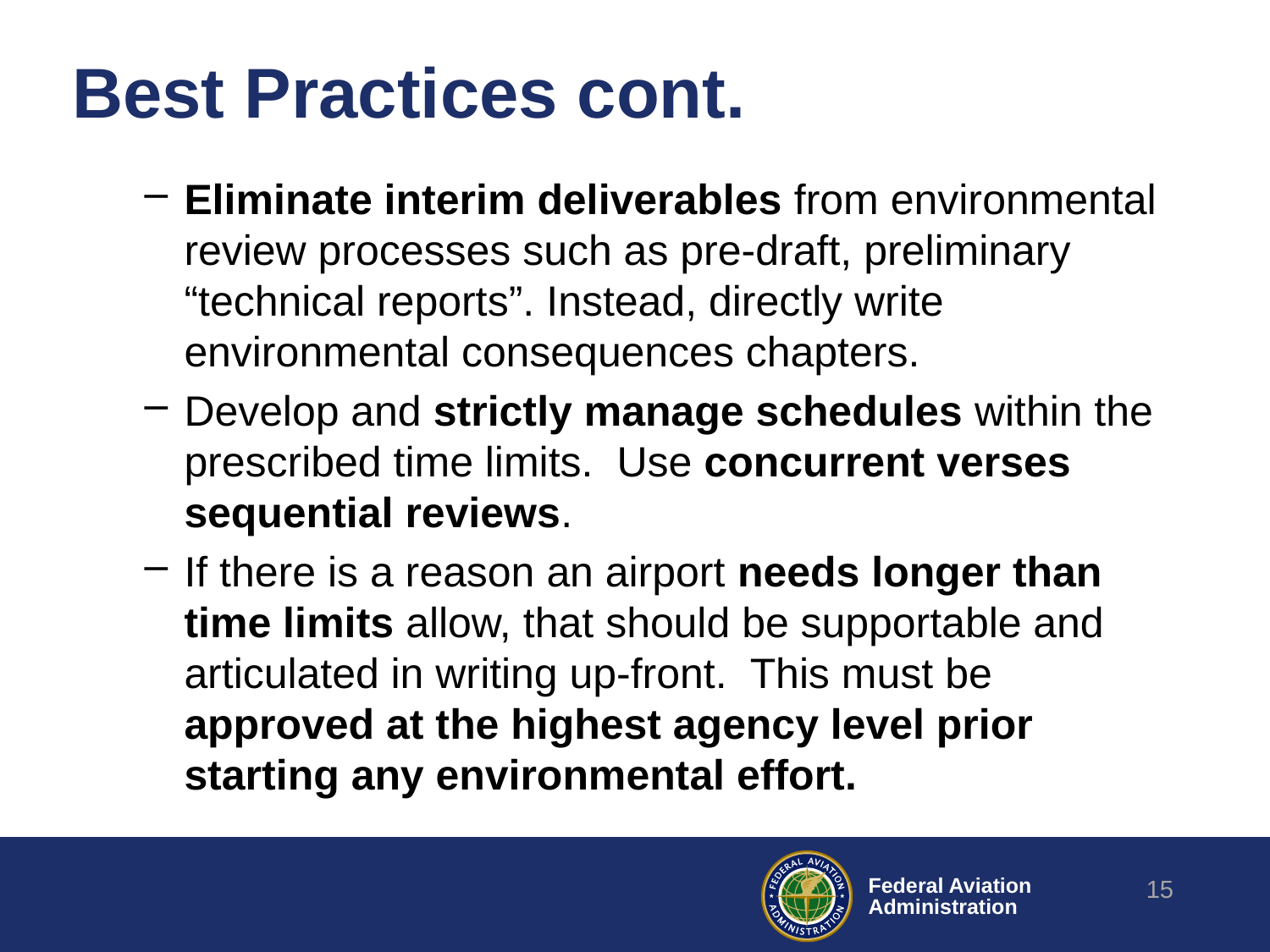

# Best Practices cont.
Eliminate interim deliverables from environmental review processes such as pre‐draft, preliminary “technical reports”. Instead, directly write environmental consequences chapters.
Develop and strictly manage schedules within the prescribed time limits.  Use concurrent verses sequential reviews.
If there is a reason an airport needs longer than time limits allow, that should be supportable and articulated in writing up‐front.  This must be approved at the highest agency level prior starting any environmental effort.
15